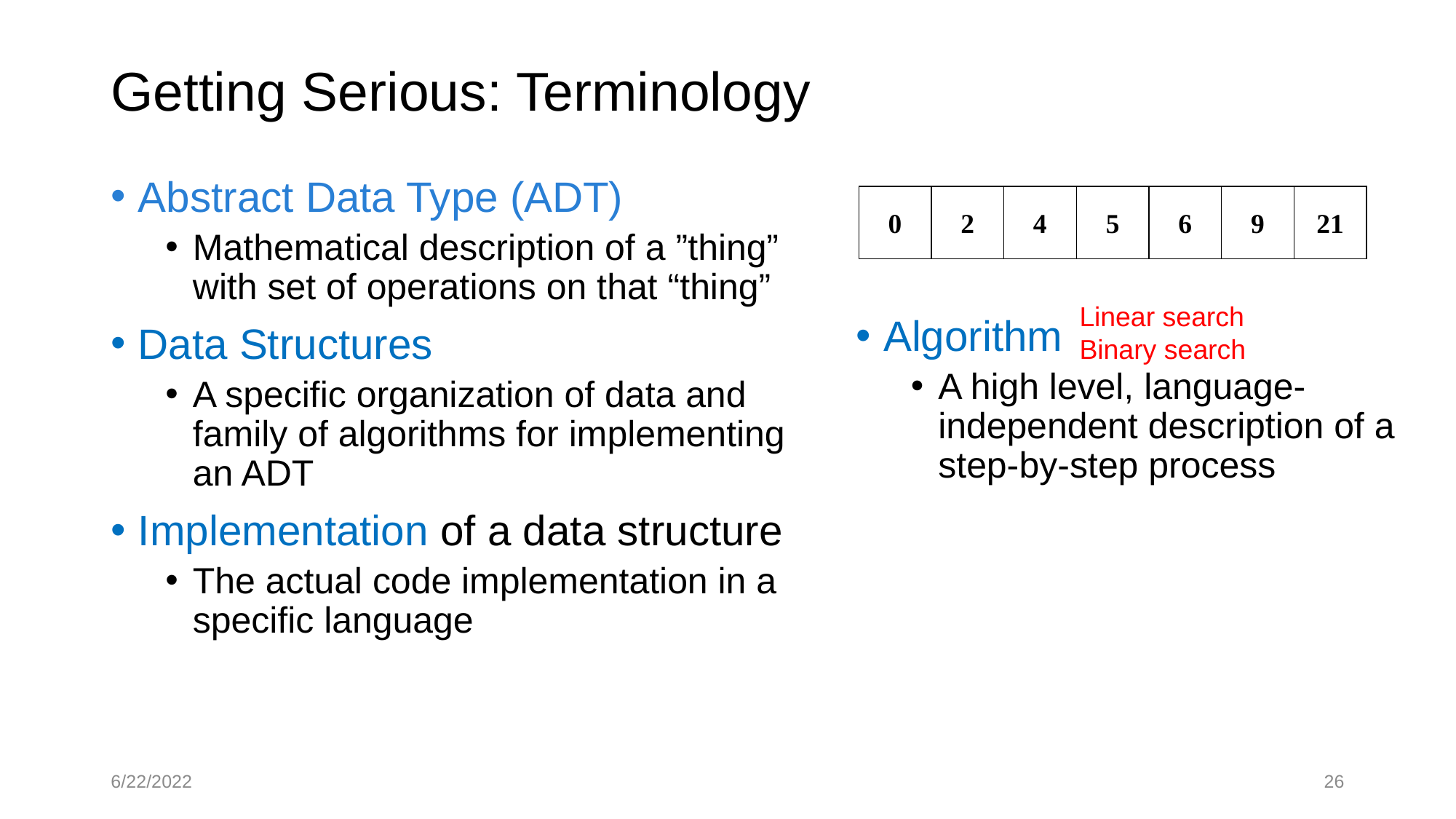

# Getting Serious: Terminology
Abstract Data Type (ADT)
Mathematical description of a ”thing” with set of operations on that “thing”
Data Structures
A specific organization of data and family of algorithms for implementing an ADT
Implementation of a data structure
The actual code implementation in a specific language
0
2
4
5
6
9
21
Linear search
Binary search
Algorithm
A high level, language-independent description of a step-by-step process
6/22/2022
26